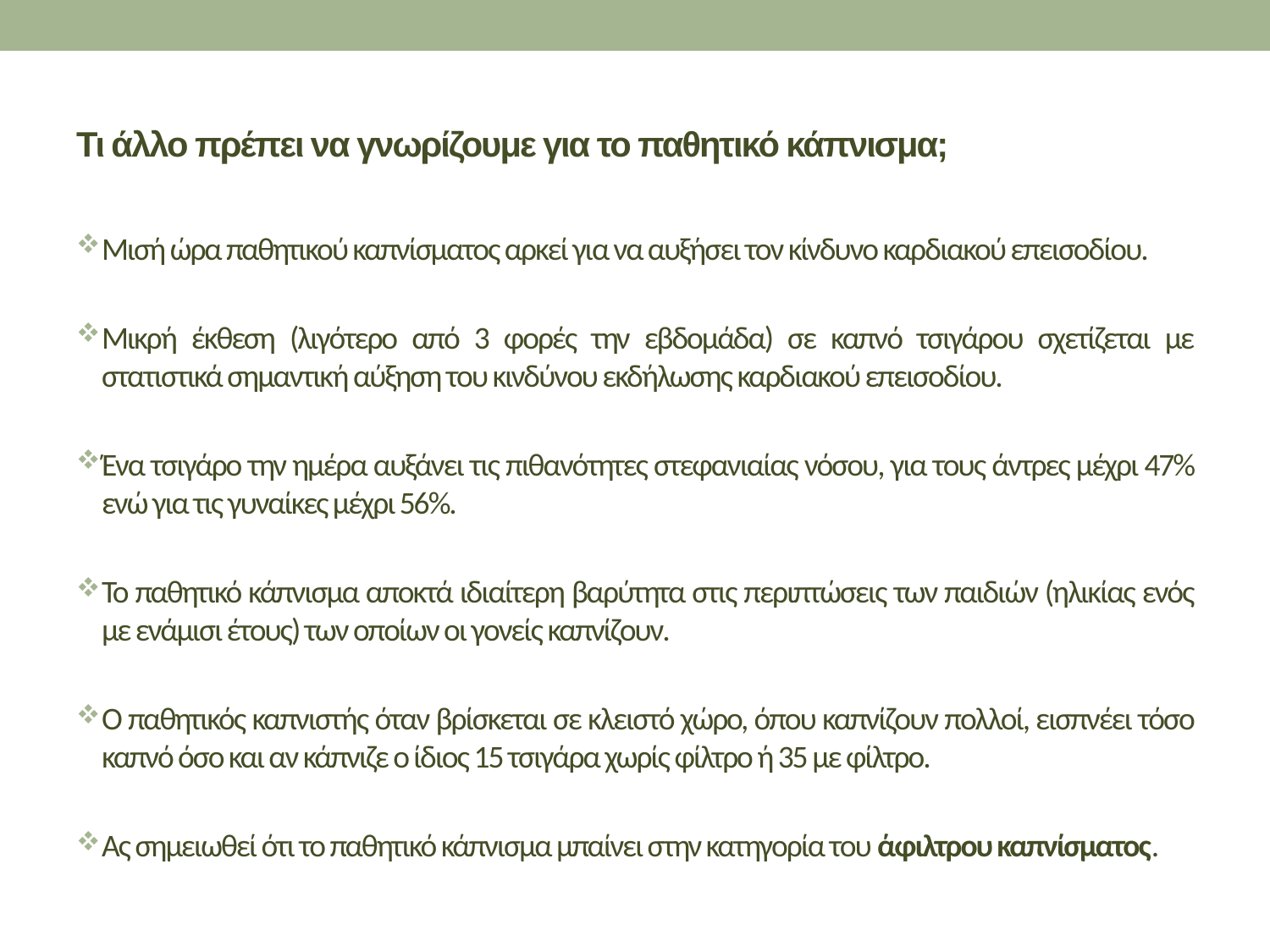

# Τι άλλο πρέπει να γνωρίζουμε για το παθητικό κάπνισμα;
Μισή ώρα παθητικού καπνίσματος αρκεί για να αυξήσει τον κίνδυνο καρδιακού επεισοδίου.

Μικρή έκθεση (λιγότερο από 3 φορές την εβδομάδα) σε καπνό τσιγάρου σχετίζεται με στατιστικά σημαντική αύξηση του κινδύνου εκδήλωσης καρδιακού επεισοδίου.

Ένα τσιγάρο την ημέρα αυξάνει τις πιθανότητες στεφανιαίας νόσου, για τους άντρες μέχρι 47% ενώ για τις γυναίκες μέχρι 56%.

Το παθητικό κάπνισμα αποκτά ιδιαίτερη βαρύτητα στις περιπτώσεις των παιδιών (ηλικίας ενός με ενάμισι έτους) των οποίων οι γονείς καπνίζουν.

Ο παθητικός καπνιστής όταν βρίσκεται σε κλειστό χώρο, όπου καπνίζουν πολλοί, εισπνέει τόσο καπνό όσο και αν κάπνιζε ο ίδιος 15 τσιγάρα χωρίς φίλτρο ή 35 με φίλτρο.

Ας σημειωθεί ότι το παθητικό κάπνισμα μπαίνει στην κατηγορία του άφιλτρου καπνίσματος.